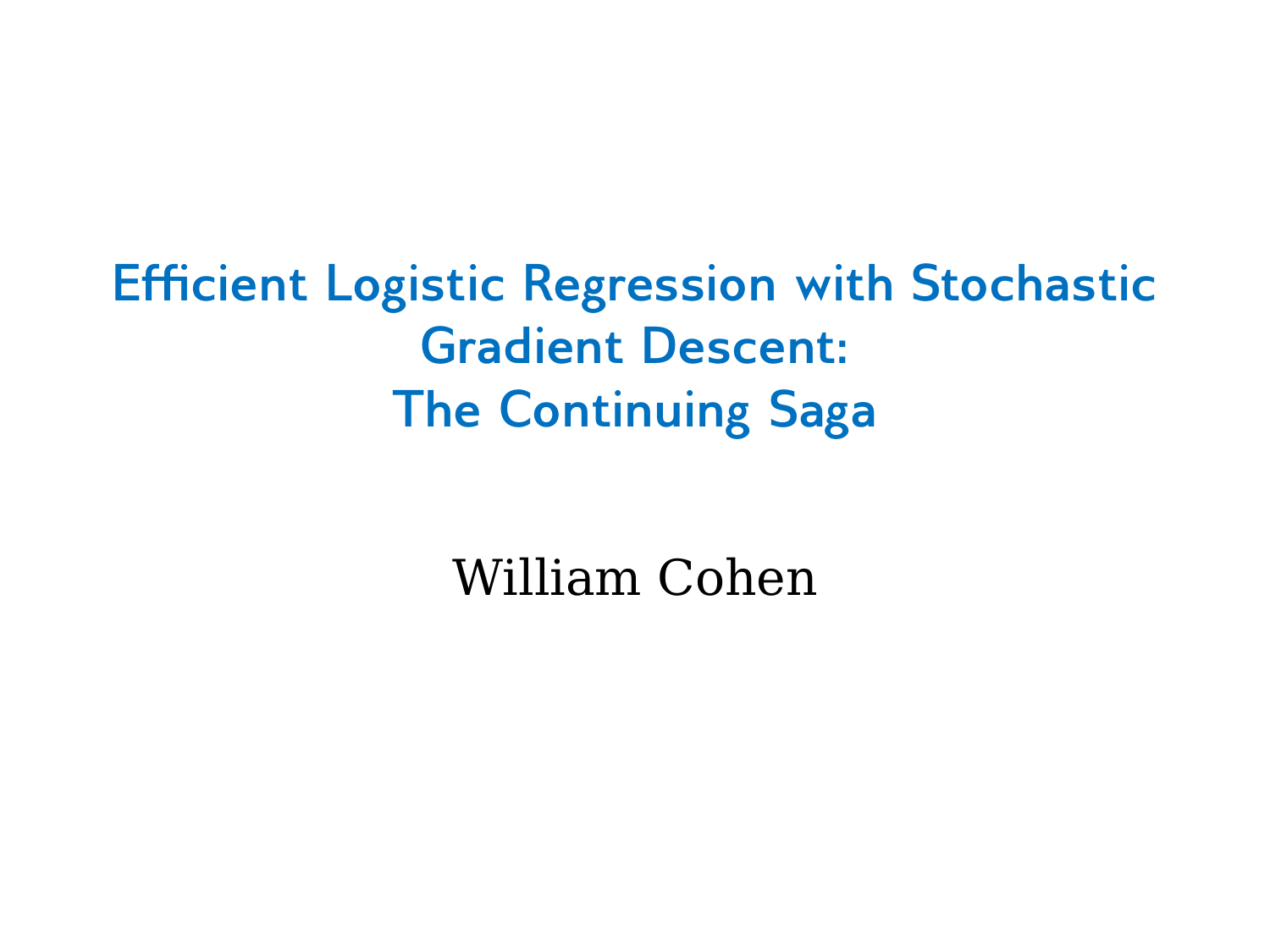

# Efficient Logistic Regression with Stochastic Gradient Descent: The Continuing Saga
William Cohen